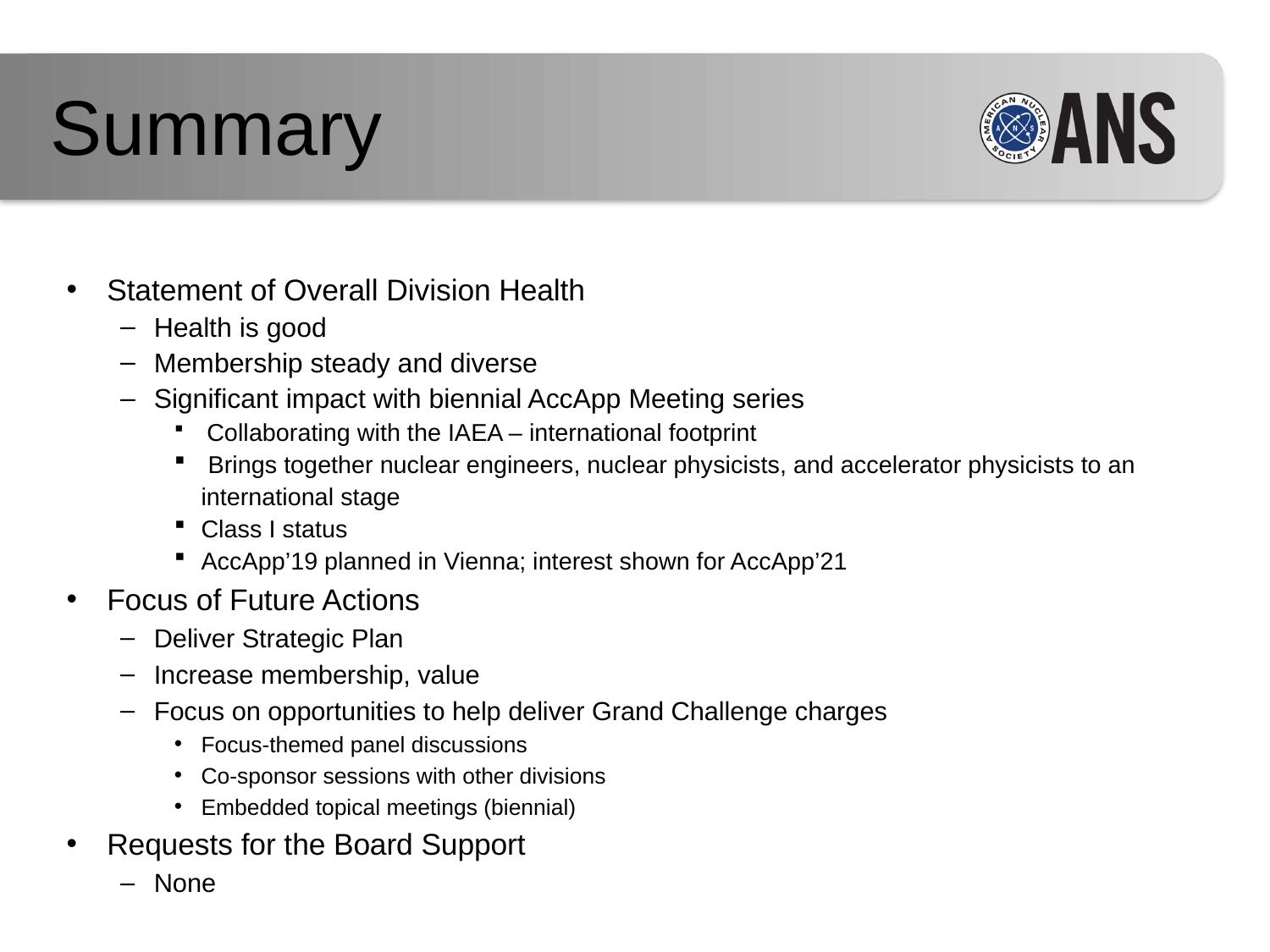

Summary
Statement of Overall Division Health
Health is good
Membership steady and diverse
Significant impact with biennial AccApp Meeting series
 Collaborating with the IAEA – international footprint
 Brings together nuclear engineers, nuclear physicists, and accelerator physicists to an international stage
Class I status
AccApp’19 planned in Vienna; interest shown for AccApp’21
Focus of Future Actions
Deliver Strategic Plan
Increase membership, value
Focus on opportunities to help deliver Grand Challenge charges
Focus-themed panel discussions
Co-sponsor sessions with other divisions
Embedded topical meetings (biennial)
Requests for the Board Support
None